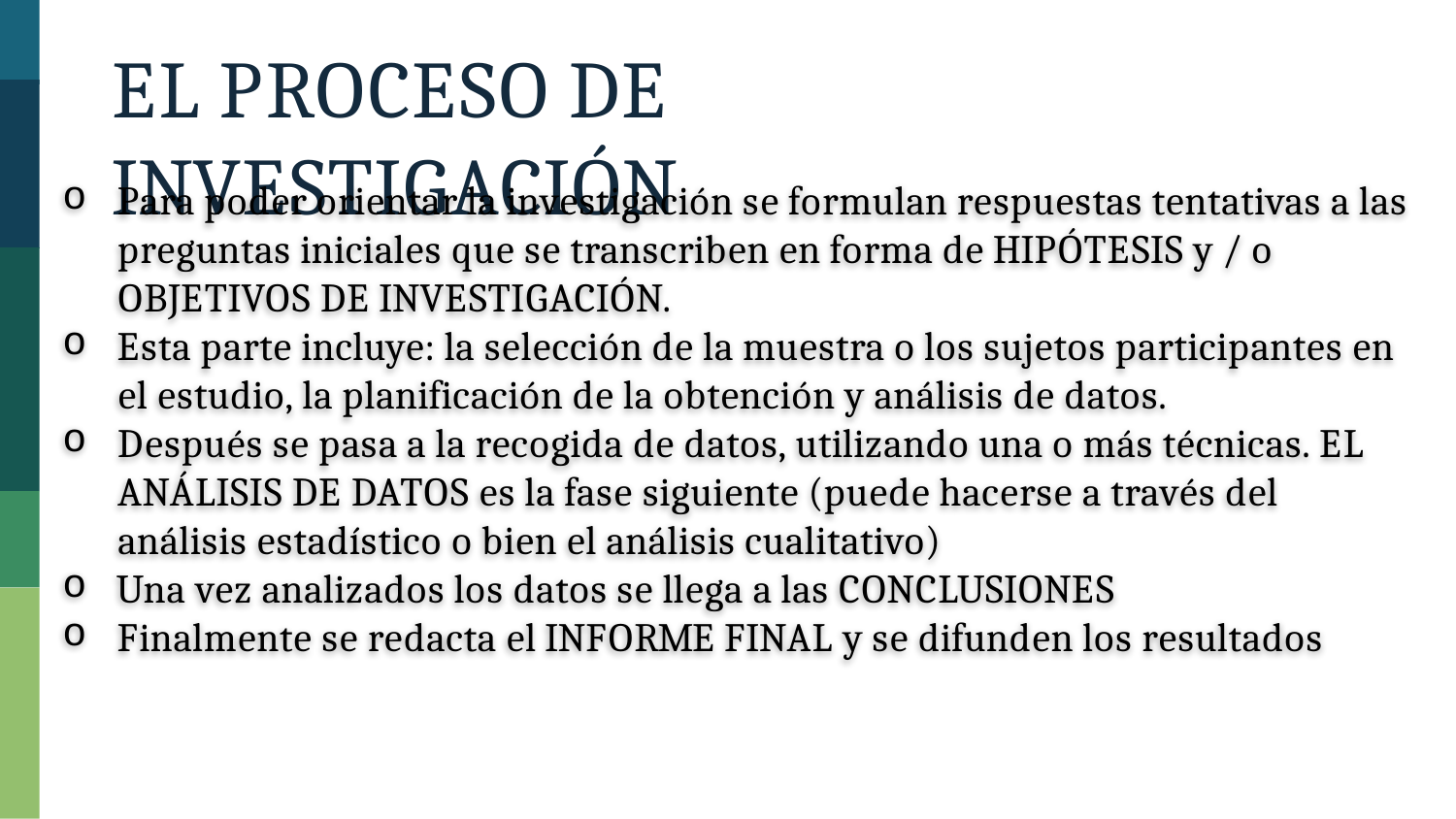

El Proceso de Investigación

Para poder orientar la investigación se formulan respuestas tentativas a las preguntas iniciales que se transcriben en forma de HIPÓTESIS y / o OBJETIVOS DE INVESTIGACIÓN.
Esta parte incluye: la selección de la muestra o los sujetos participantes en el estudio, la planificación de la obtención y análisis de datos.
Después se pasa a la recogida de datos, utilizando una o más técnicas. EL ANÁLISIS DE DATOS es la fase siguiente (puede hacerse a través del análisis estadístico o bien el análisis cualitativo)
Una vez analizados los datos se llega a las CONCLUSIONES
Finalmente se redacta el INFORME FINAL y se difunden los resultados